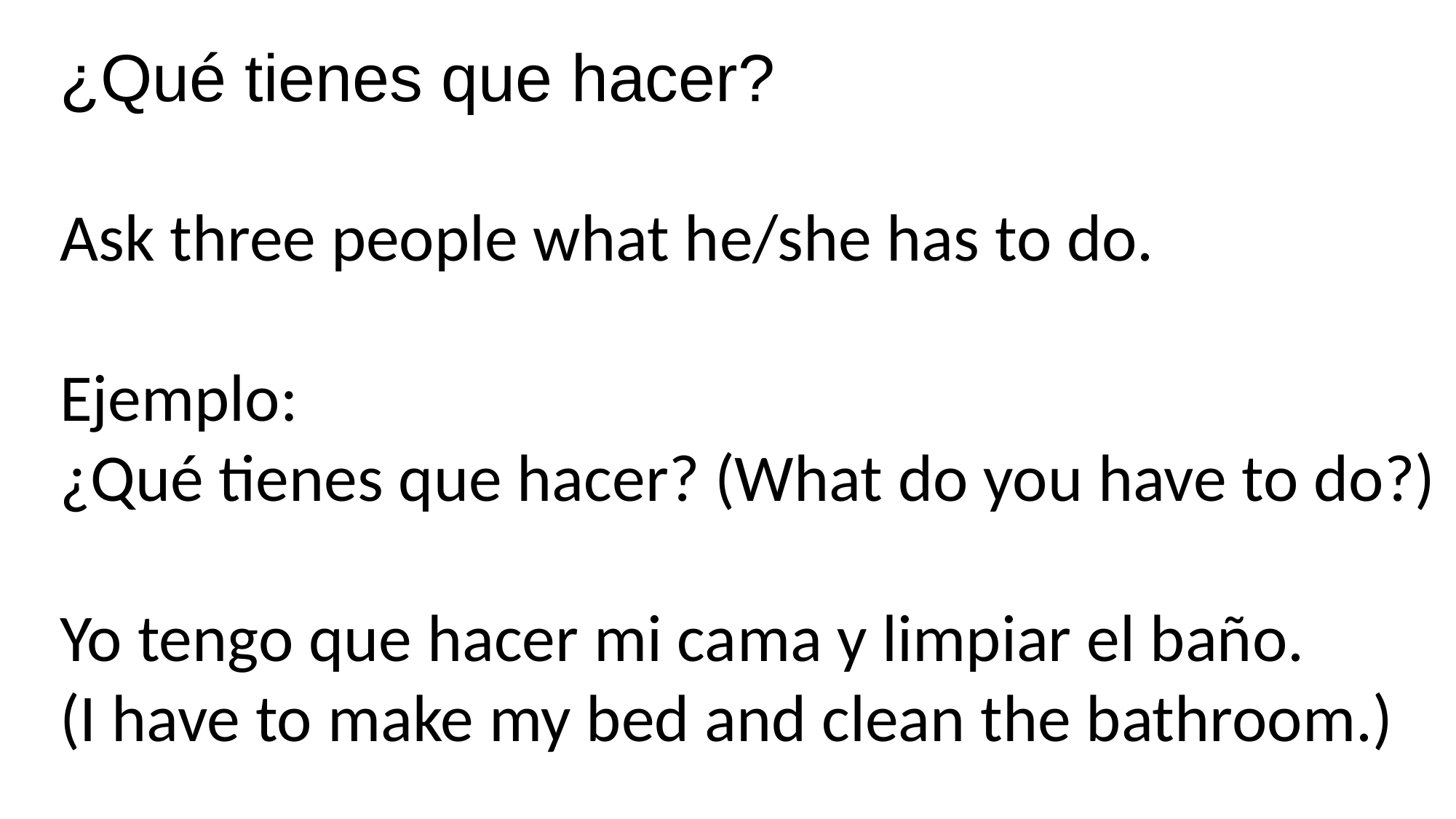

¿Qué tienes que hacer?

Ask three people what he/she has to do.

Ejemplo:
¿Qué tienes que hacer? (What do you have to do?)

Yo tengo que hacer mi cama y limpiar el baño.
(I have to make my bed and clean the bathroom.)